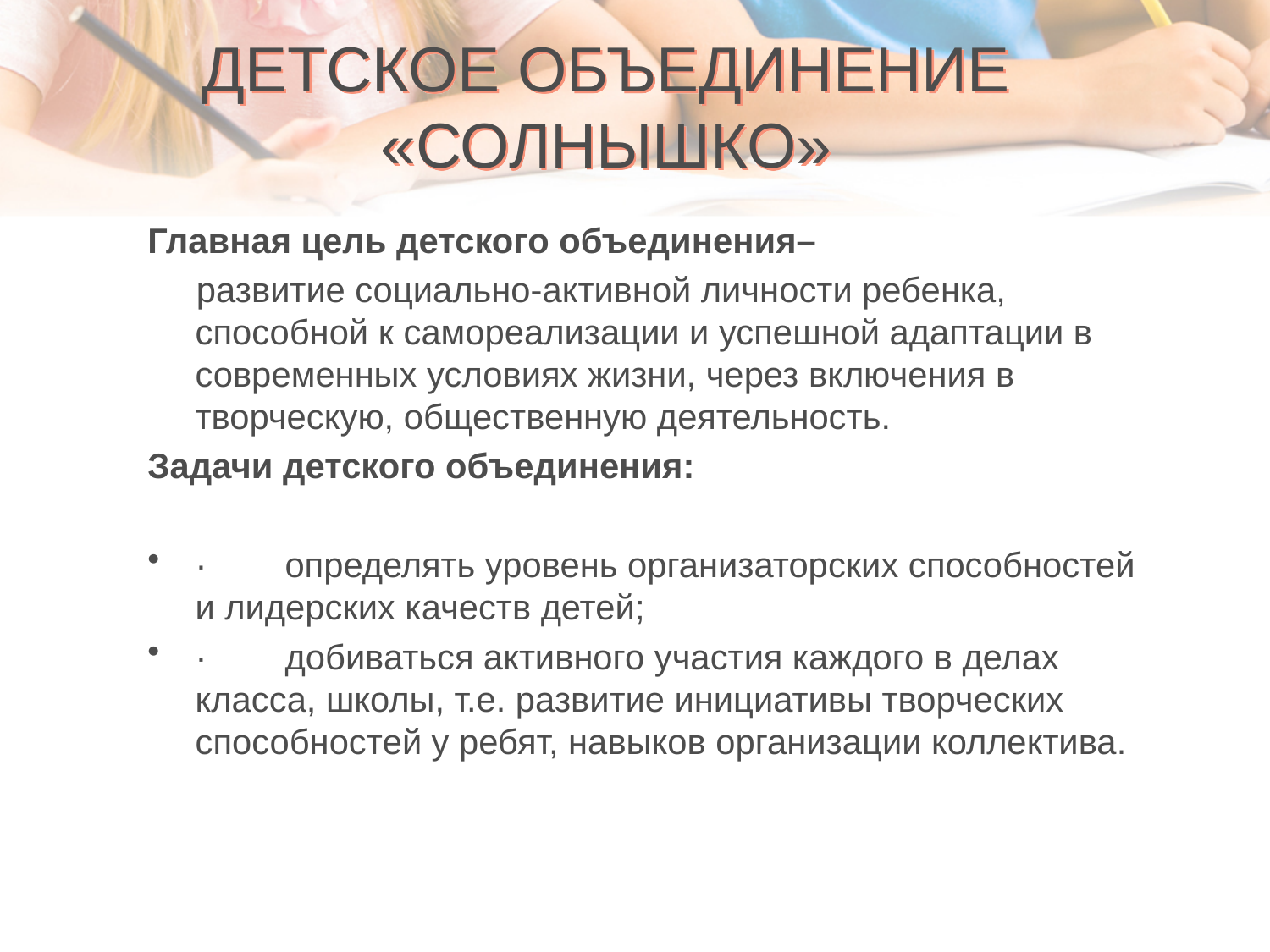

# ДЕТСКОЕ ОБЪЕДИНЕНИЕ «СОЛНЫШКО»
Главная цель детского объединения–
     развитие социально-активной личности ребенка, способной к самореализации и успешной адаптации в современных условиях жизни, через включения в творческую, общественную деятельность.
Задачи детского объединения:

·        определять уровень организаторских способностей и лидерских качеств детей;
·        добиваться активного участия каждого в делах класса, школы, т.е. развитие инициативы творческих способностей у ребят, навыков организации коллектива.